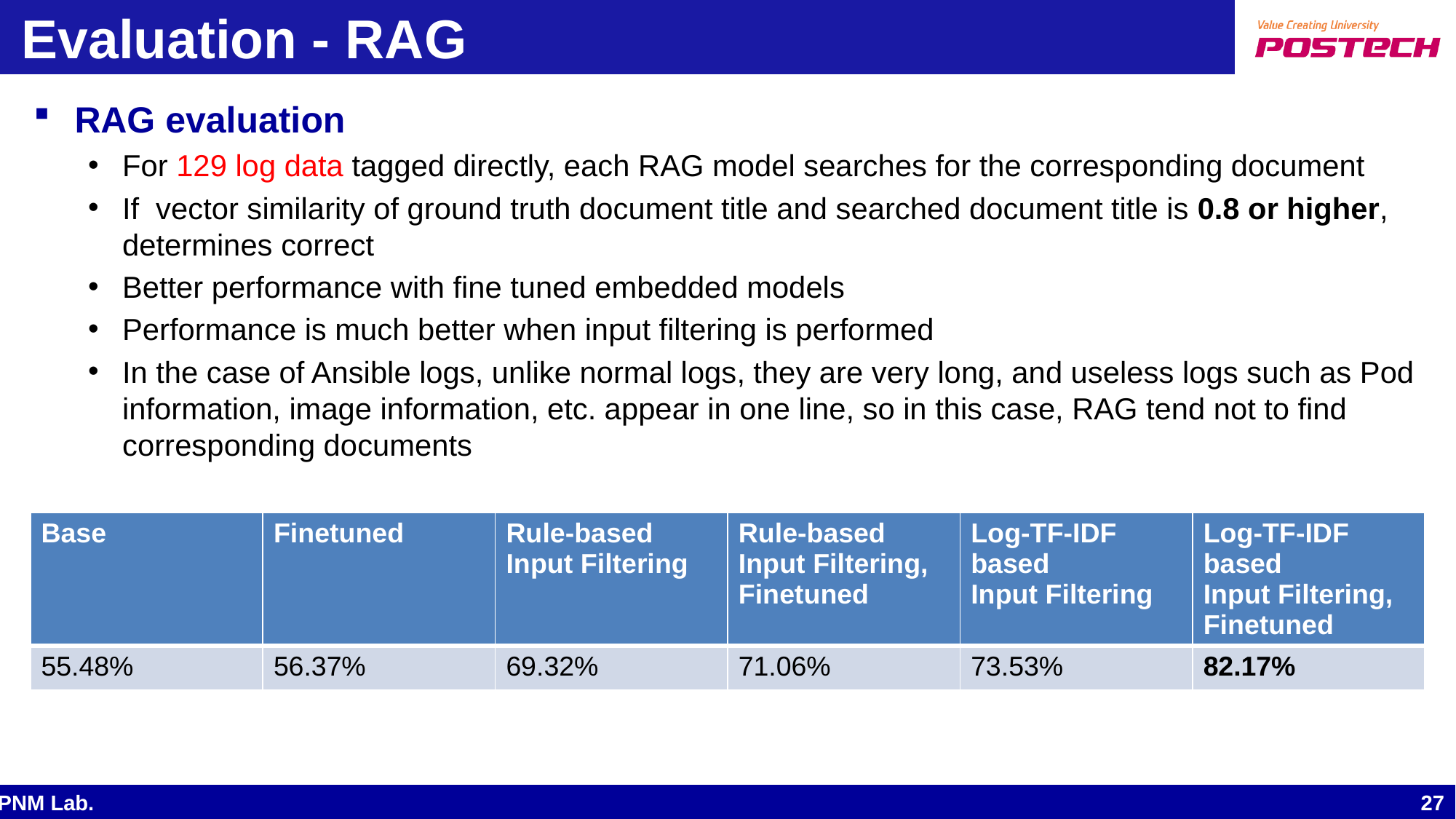

# Evaluation - RAG
RAG evaluation
For 129 log data tagged directly, each RAG model searches for the corresponding document
If  vector similarity of ground truth document title and searched document title is 0.8 or higher, determines correct
Better performance with fine tuned embedded models
Performance is much better when input filtering is performed
In the case of Ansible logs, unlike normal logs, they are very long, and useless logs such as Pod information, image information, etc. appear in one line, so in this case, RAG tend not to find corresponding documents
| Base | Finetuned | Rule-based Input Filtering | Rule-based Input Filtering, Finetuned | Log-TF-IDF based Input Filtering | Log-TF-IDF based Input Filtering, Finetuned |
| --- | --- | --- | --- | --- | --- |
| 55.48% | 56.37% | 69.32% | 71.06% | 73.53% | 82.17% |